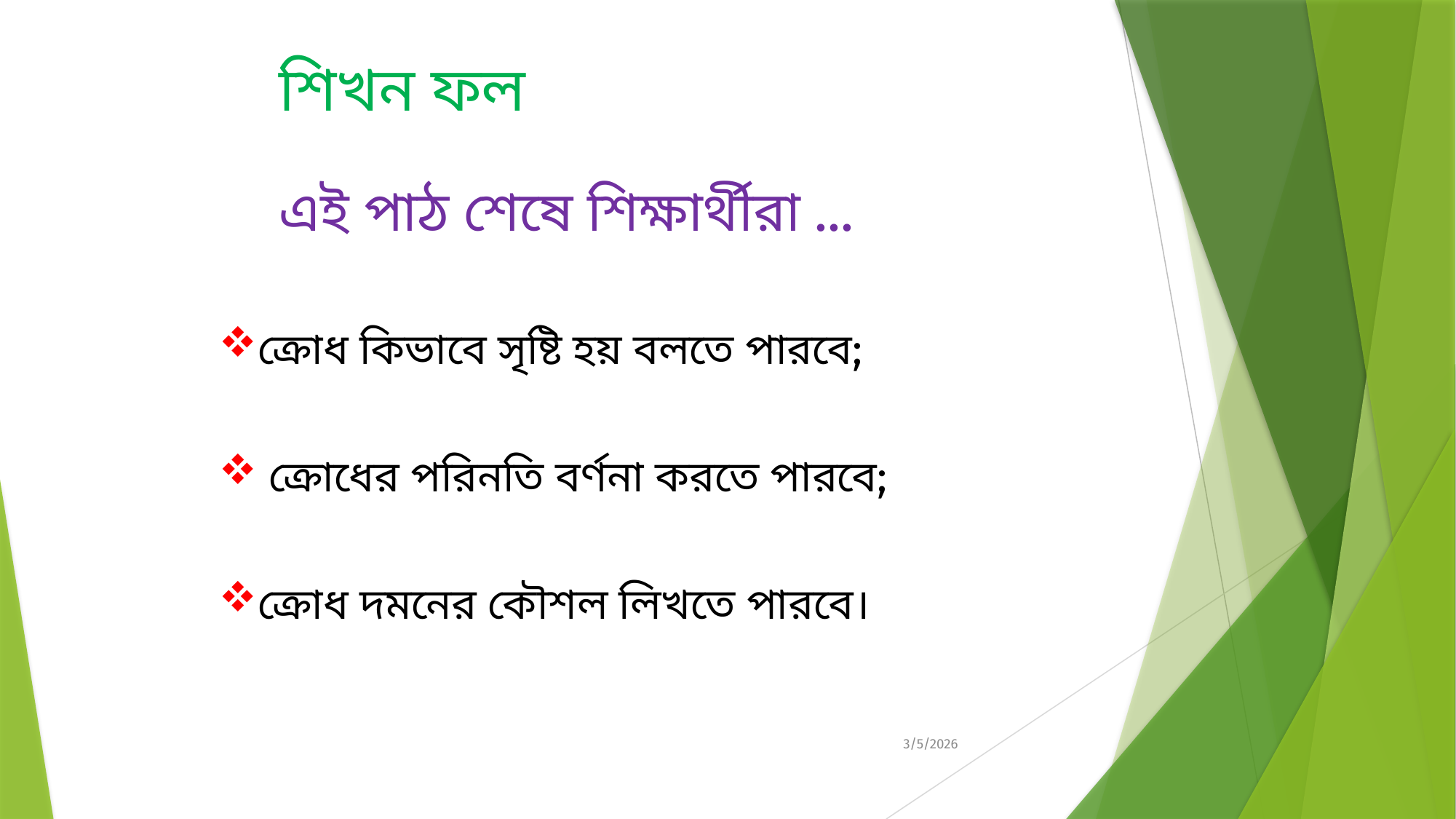

শিখন ফল
এই পাঠ শেষে শিক্ষার্থীরা ...

ক্রোধ কিভাবে সৃষ্টি হয় বলতে পারবে;
 ক্রোধের পরিনতি বর্ণনা করতে পারবে;
ক্রোধ দমনের কৌশল লিখতে পারবে।

3/5/2026